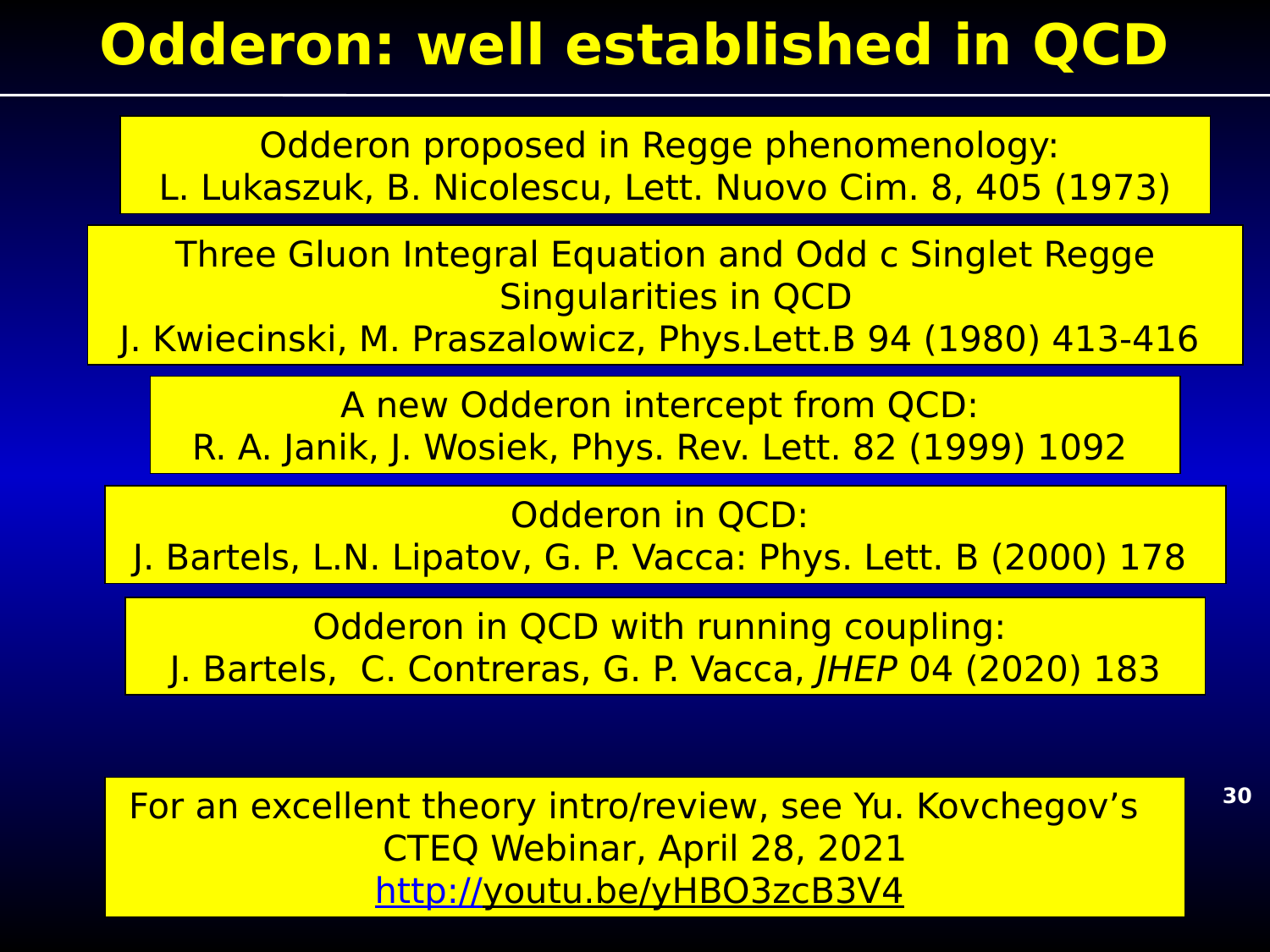

Odderon: well established in QCD

Odderon proposed in Regge phenomenology:
L. Lukaszuk, B. Nicolescu, Lett. Nuovo Cim. 8, 405 (1973)
Three Gluon Integral Equation and Odd c Singlet Regge Singularities in QCD
J. Kwiecinski, M. Praszalowicz, Phys.Lett.B 94 (1980) 413-416
A new Odderon intercept from QCD:
R. A. Janik, J. Wosiek, Phys. Rev. Lett. 82 (1999) 1092
Odderon in QCD:
J. Bartels, L.N. Lipatov, G. P. Vacca: Phys. Lett. B (2000) 178
Odderon in QCD with running coupling:
J. Bartels,  C. Contreras, G. P. Vacca, JHEP 04 (2020) 183
30
For an excellent theory intro/review, see Yu. Kovchegov’s
CTEQ Webinar, April 28, 2021
http://youtu.be/yHBO3zcB3V4